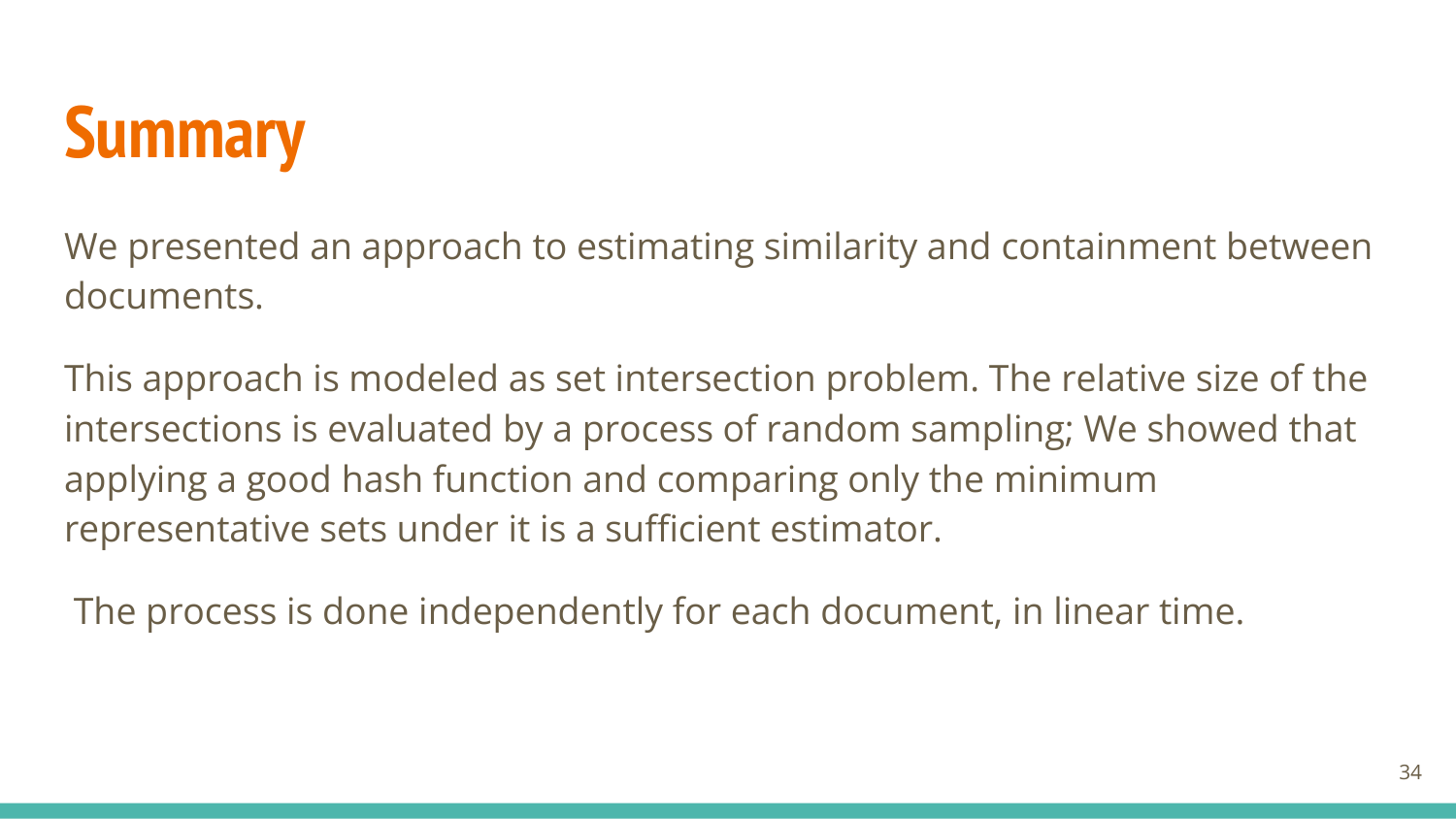

# Summary
We presented an approach to estimating similarity and containment between documents.
This approach is modeled as set intersection problem. The relative size of the intersections is evaluated by a process of random sampling; We showed that applying a good hash function and comparing only the minimum representative sets under it is a sufficient estimator.
 The process is done independently for each document, in linear time.
34